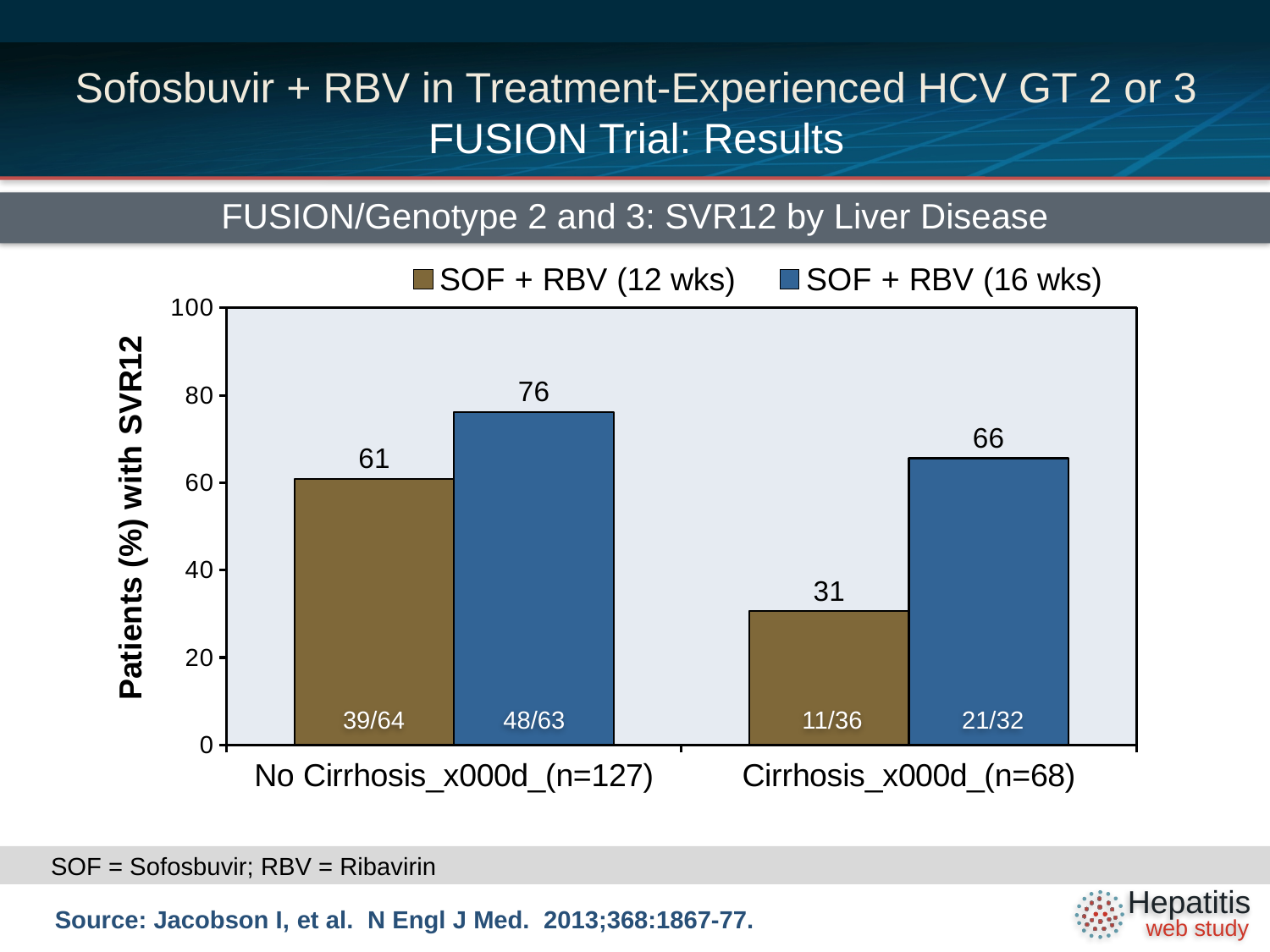

# Sofosbuvir + RBV in Treatment-Experienced HCV GT 2 or 3 FUSION Trial: Results
FUSION/Genotype 2 and 3: SVR12 by Liver Disease

### Chart

| Category |  |  |
|---|---|---|
| No Cirrhosis_x000d_(n=127) | 60.9 | 76.2 |
| Cirrhosis_x000d_(n=68) | 30.6 | 65.6 |
39/64
48/63
11/36
21/32
SOF = Sofosbuvir; RBV = Ribavirin
Source: Jacobson I, et al.  N Engl J Med.  2013;368:1867-77.